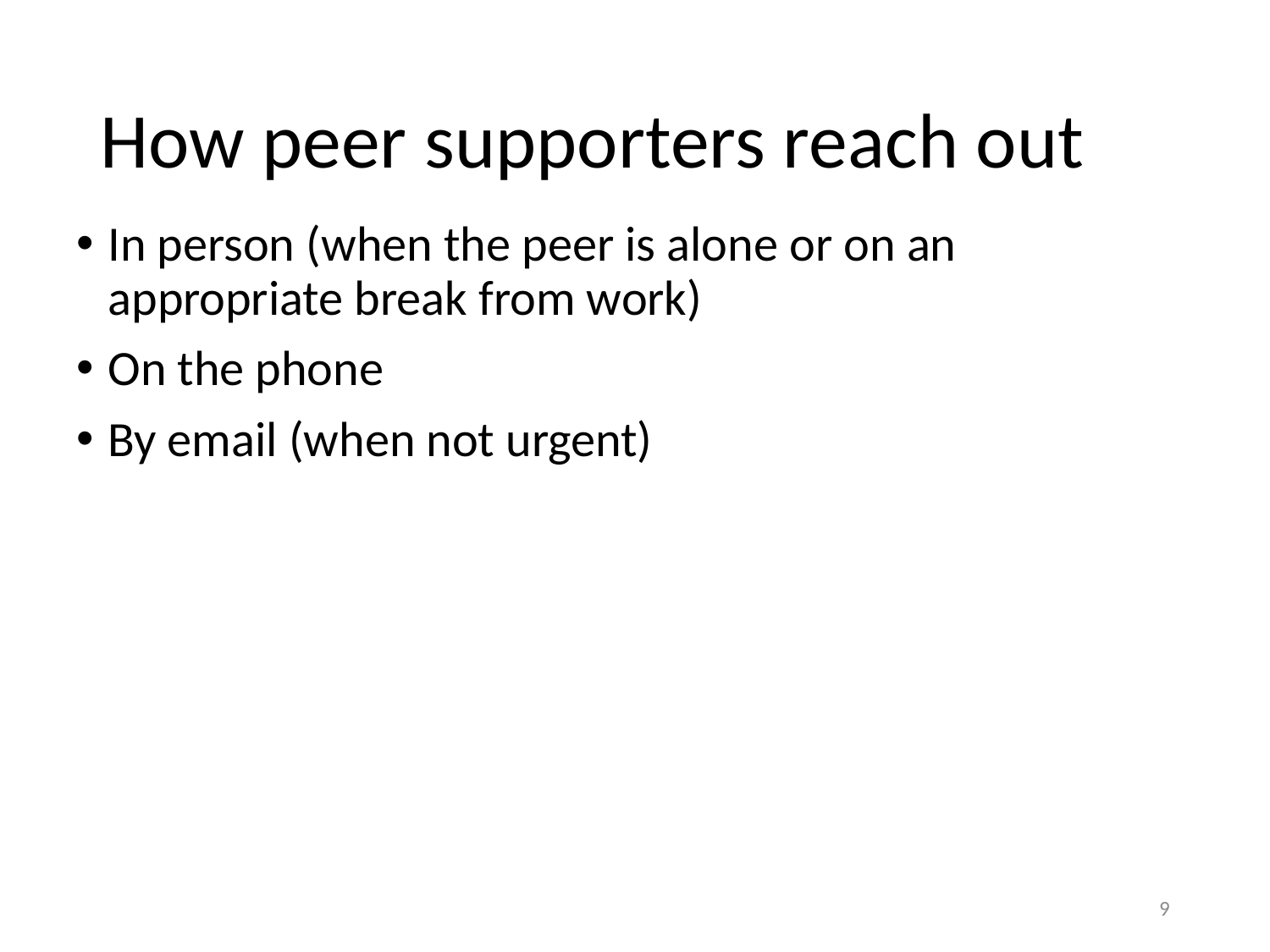

# How peer supporters reach out
In person (when the peer is alone or on an appropriate break from work)
On the phone
By email (when not urgent)

9